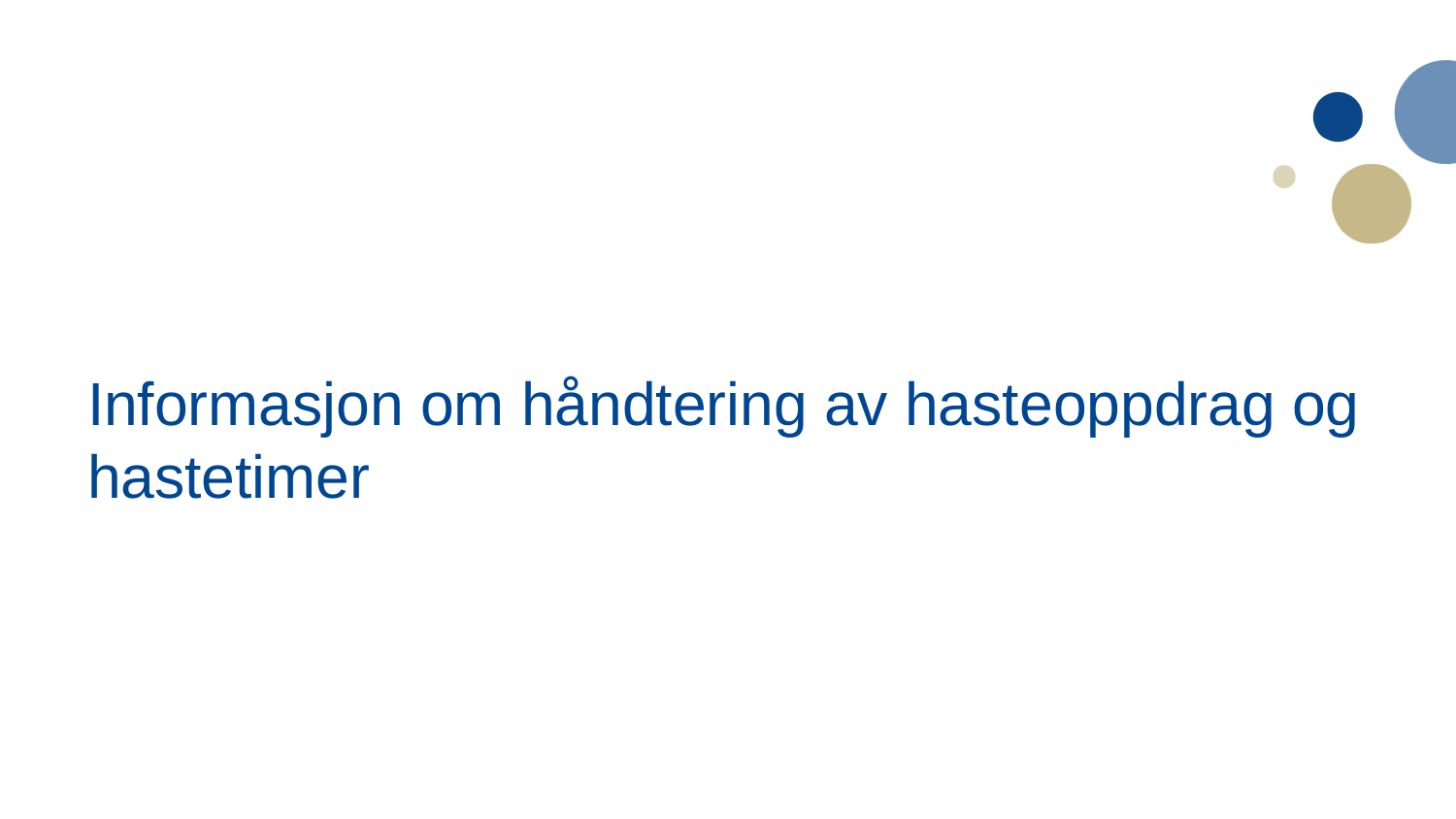

# Informasjon om håndtering av hasteoppdrag og hastetimer